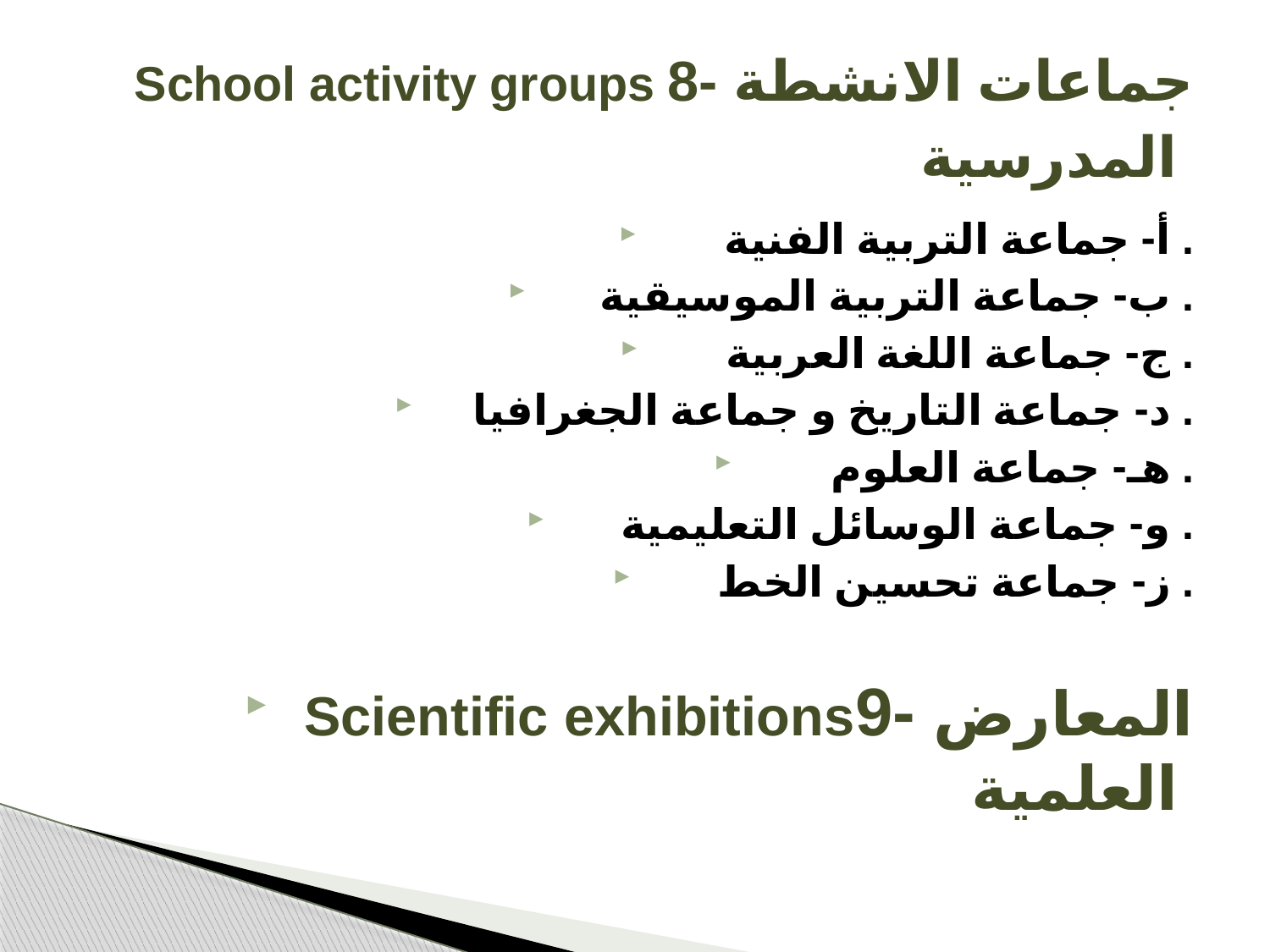

# School activity groups 8- جماعات الانشطة المدرسية
أ- جماعة التربية الفنية .
ب- جماعة التربية الموسيقية .
ج- جماعة اللغة العربية .
د- جماعة التاريخ و جماعة الجغرافيا .
هـ- جماعة العلوم .
و- جماعة الوسائل التعليمية .
ز- جماعة تحسين الخط .

Scientific exhibitions9- المعارض العلمية